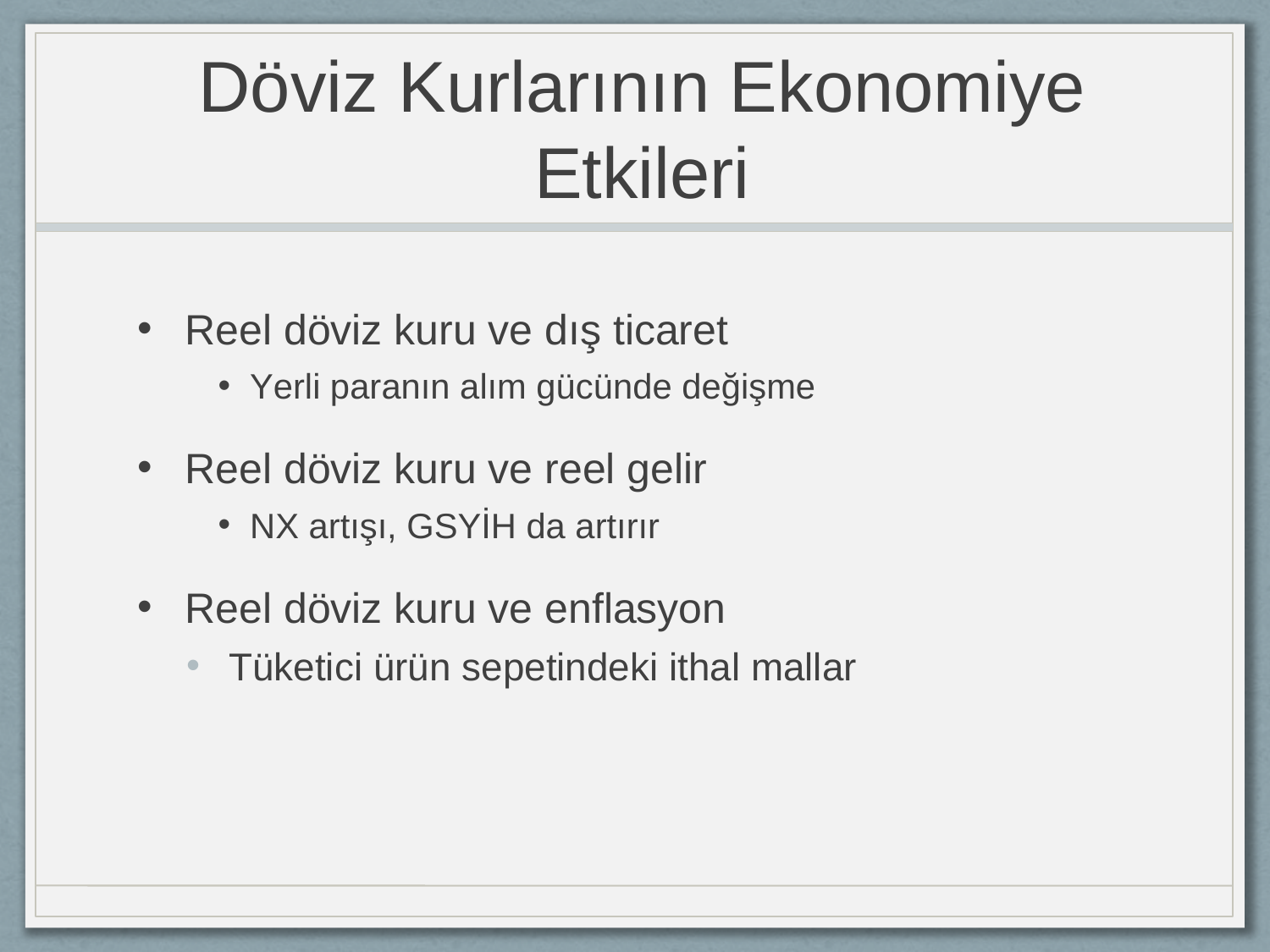

# Döviz Kurlarının Ekonomiye Etkileri
Reel döviz kuru ve dış ticaret
Yerli paranın alım gücünde değişme
Reel döviz kuru ve reel gelir
NX artışı, GSYİH da artırır
Reel döviz kuru ve enflasyon
 Tüketici ürün sepetindeki ithal mallar